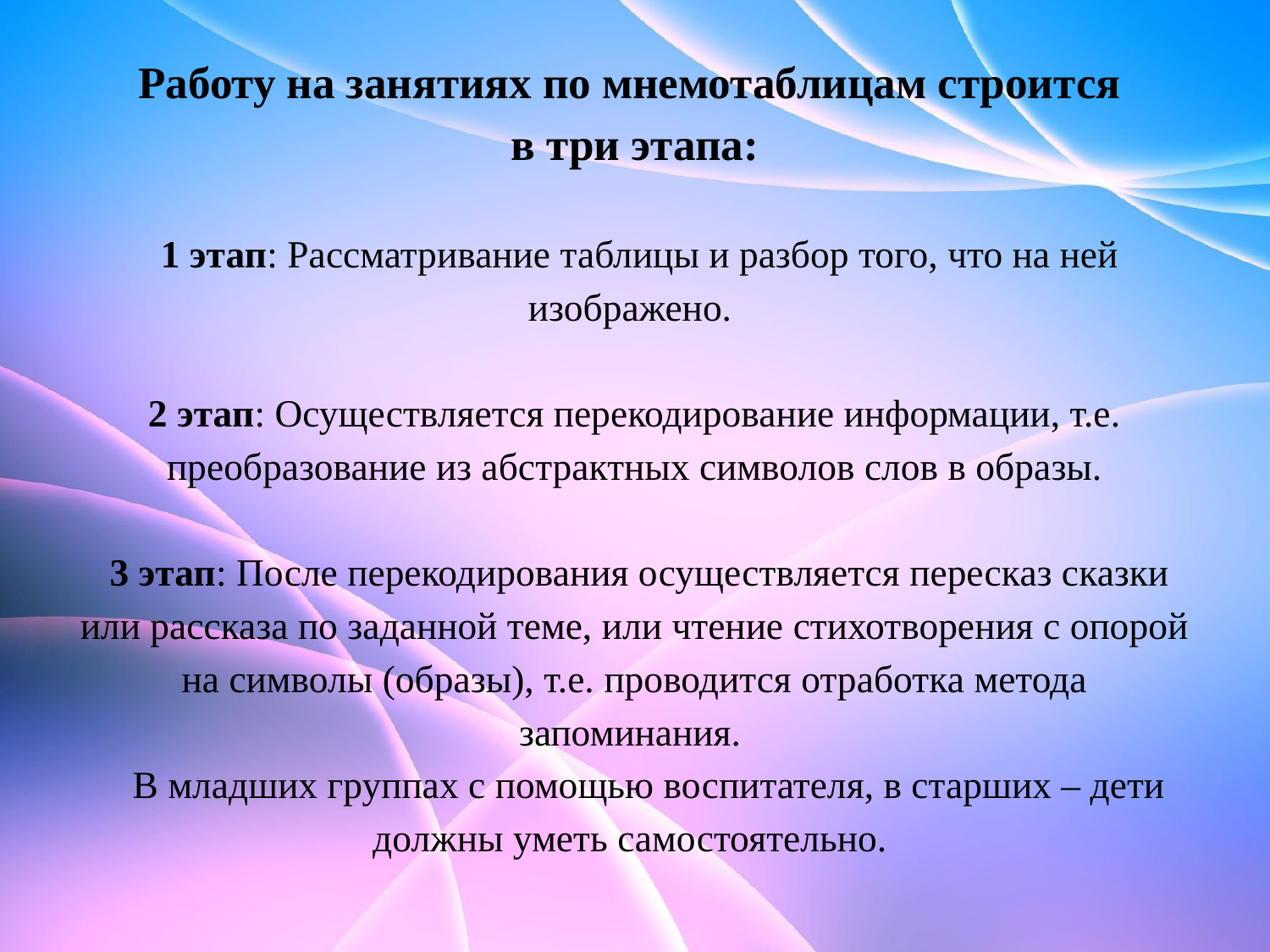

# Работу на занятиях по мнемотаблицам строится в три этапа: 1 этап: Рассматривание таблицы и разбор того, что на ней изображено. 2 этап: Осуществляется перекодирование информации, т.е. преобразование из абстрактных символов слов в образы. 3 этап: После перекодирования осуществляется пересказ сказки или рассказа по заданной теме, или чтение стихотворения с опорой на символы (образы), т.е. проводится отработка метода запоминания. В младших группах с помощью воспитателя, в старших – дети должны уметь самостоятельно.